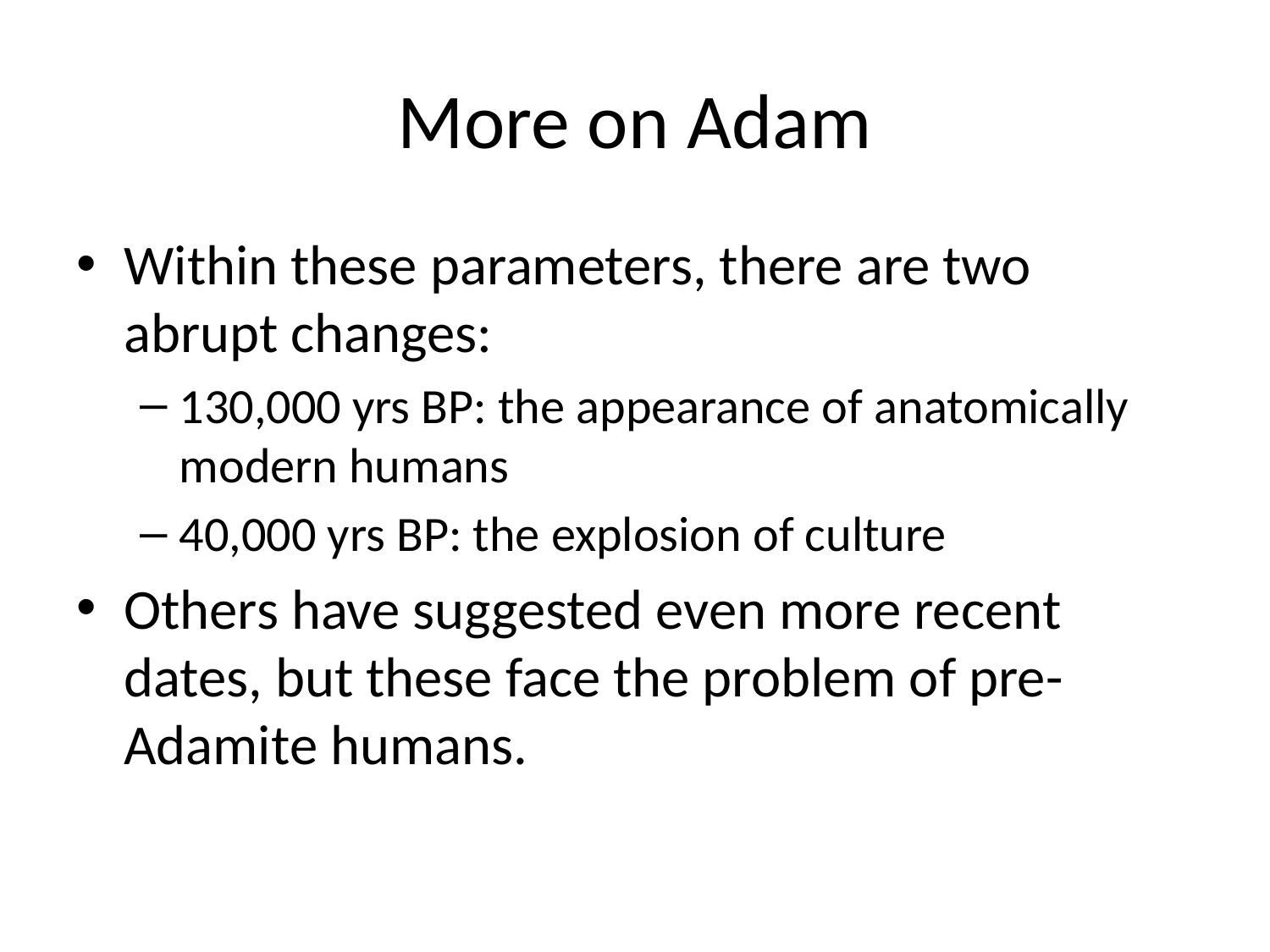

# More on Adam
Within these parameters, there are two abrupt changes:
130,000 yrs BP: the appearance of anatomically modern humans
40,000 yrs BP: the explosion of culture
Others have suggested even more recent dates, but these face the problem of pre-Adamite humans.